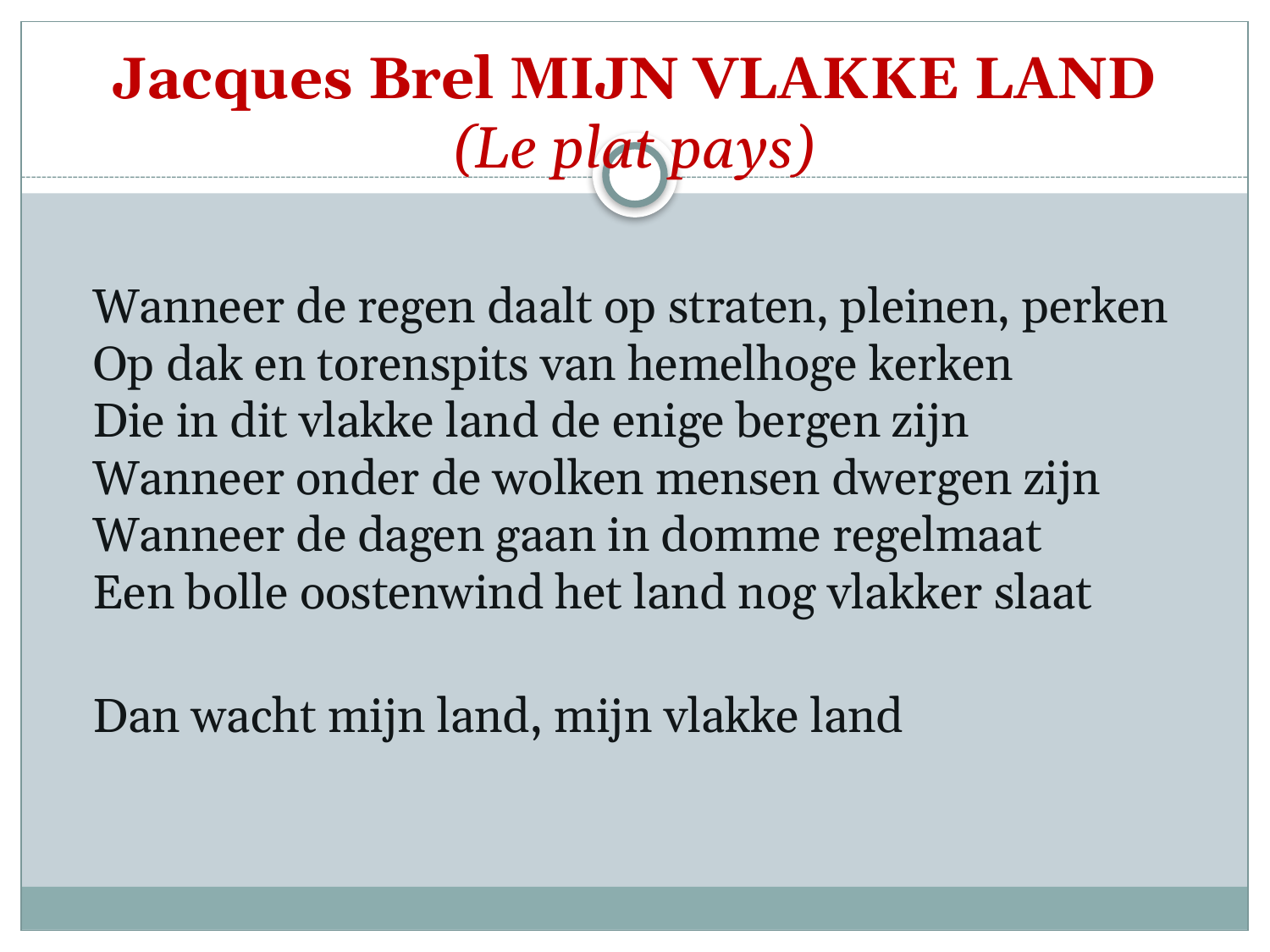

# Jacques Brel MIJN VLAKKE LAND (Le plat pays)
Wanneer de regen daalt op straten, pleinen, perken
Op dak en torenspits van hemelhoge kerken
Die in dit vlakke land de enige bergen zijn
Wanneer onder de wolken mensen dwergen zijn
Wanneer de dagen gaan in domme regelmaat
Een bolle oostenwind het land nog vlakker slaat
	Dan wacht mijn land, mijn vlakke land